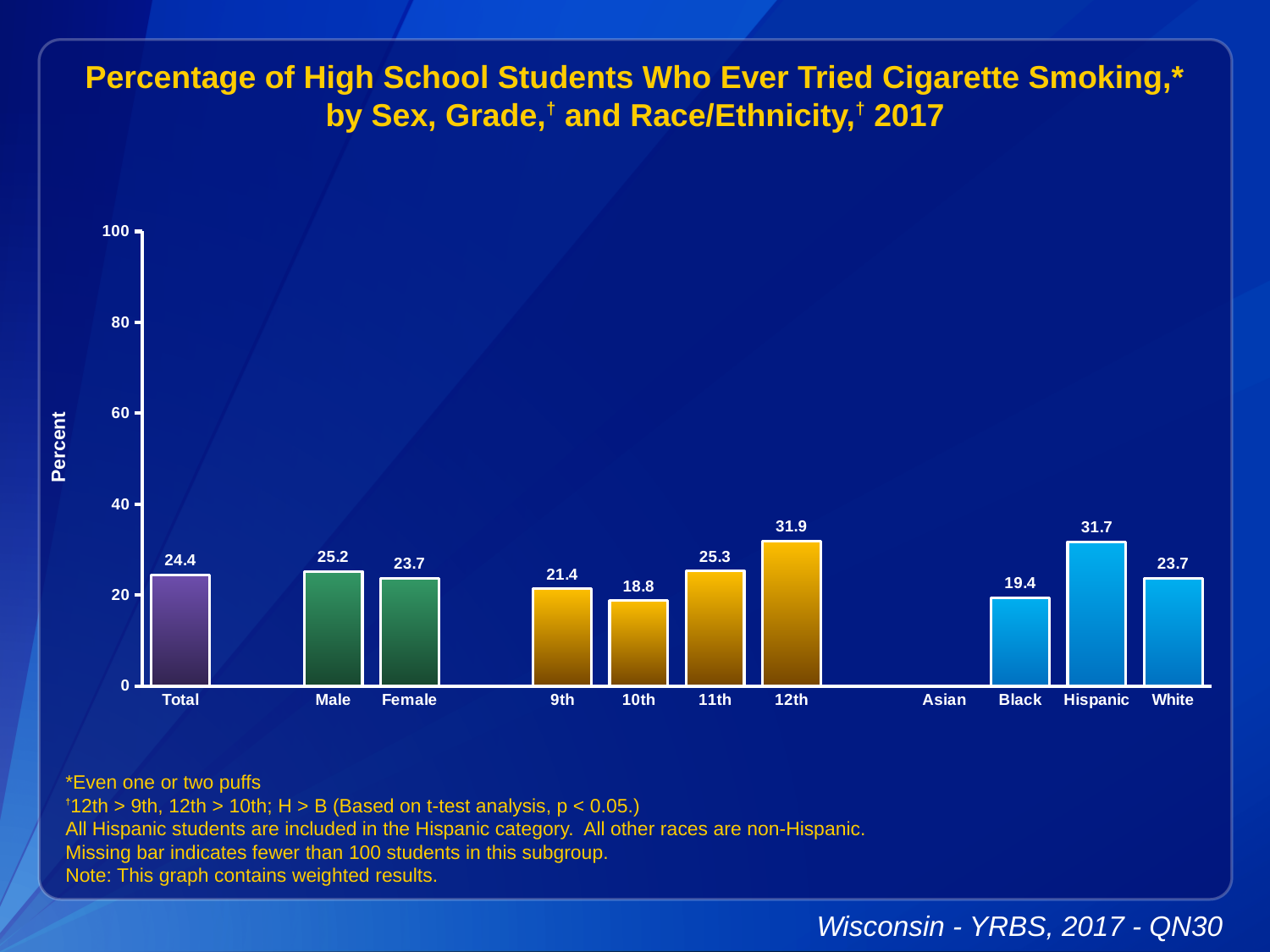

Percentage of High School Students Who Ever Tried Cigarette Smoking,* by Sex, Grade,† and Race/Ethnicity,† 2017

### Chart

| Category | Series 1 |
|---|---|
| Total | 24.4 |
|  | None |
| Male | 25.2 |
| Female | 23.7 |
|  | None |
| 9th | 21.4 |
| 10th | 18.8 |
| 11th | 25.3 |
| 12th | 31.9 |
|  | None |
| Asian | None |
| Black | 19.4 |
| Hispanic | 31.7 |
| White | 23.7 |
*Even one or two puffs
†12th > 9th, 12th > 10th; H > B (Based on t-test analysis, p < 0.05.)
All Hispanic students are included in the Hispanic category.  All other races are non-Hispanic.
Missing bar indicates fewer than 100 students in this subgroup.
Note: This graph contains weighted results.
Wisconsin - YRBS, 2017 - QN30